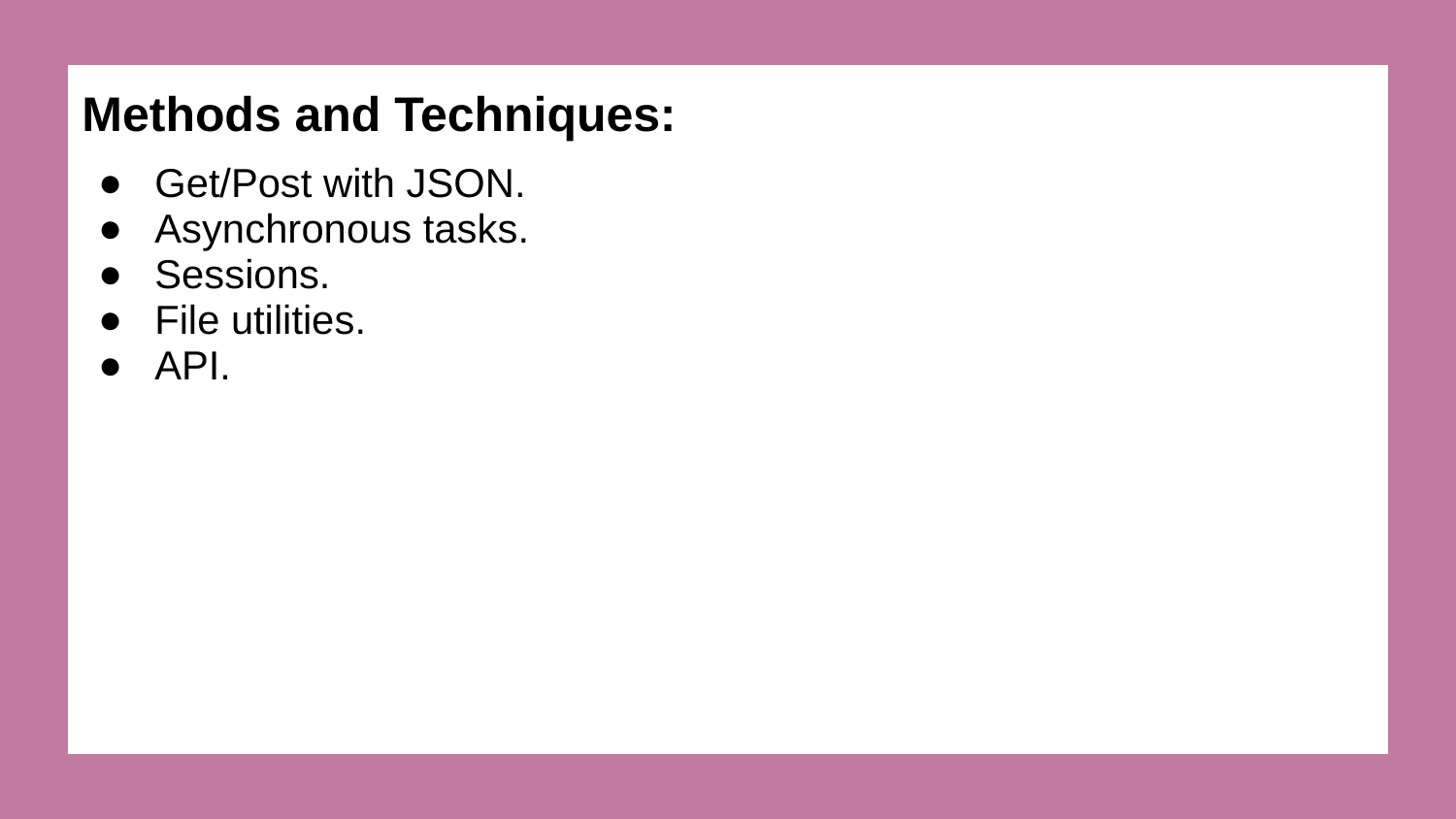

# Methods and Techniques:
Get/Post with JSON.
Asynchronous tasks.
Sessions.
File utilities.
API.